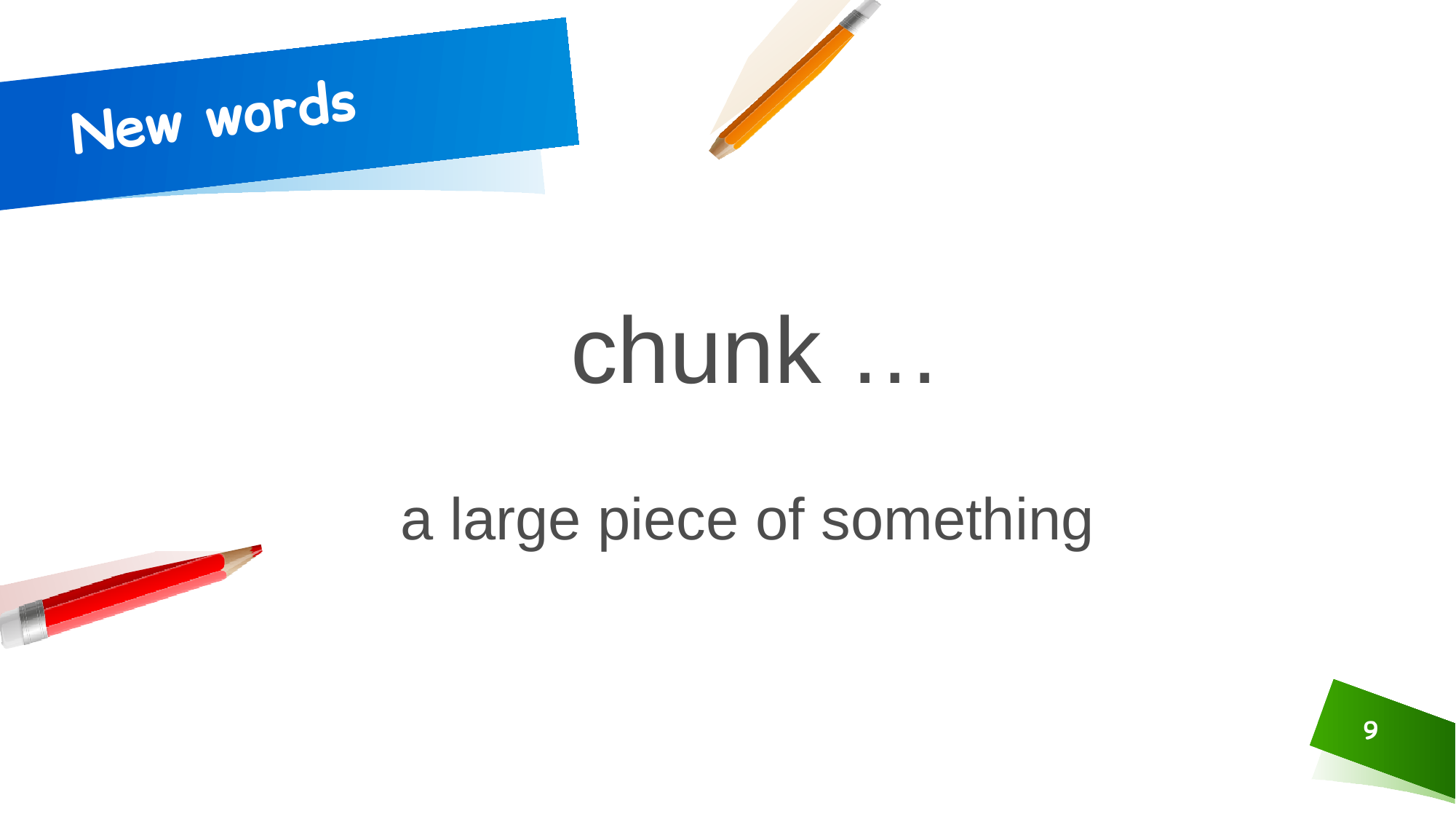

# New words
chunk …

a large piece of something

9